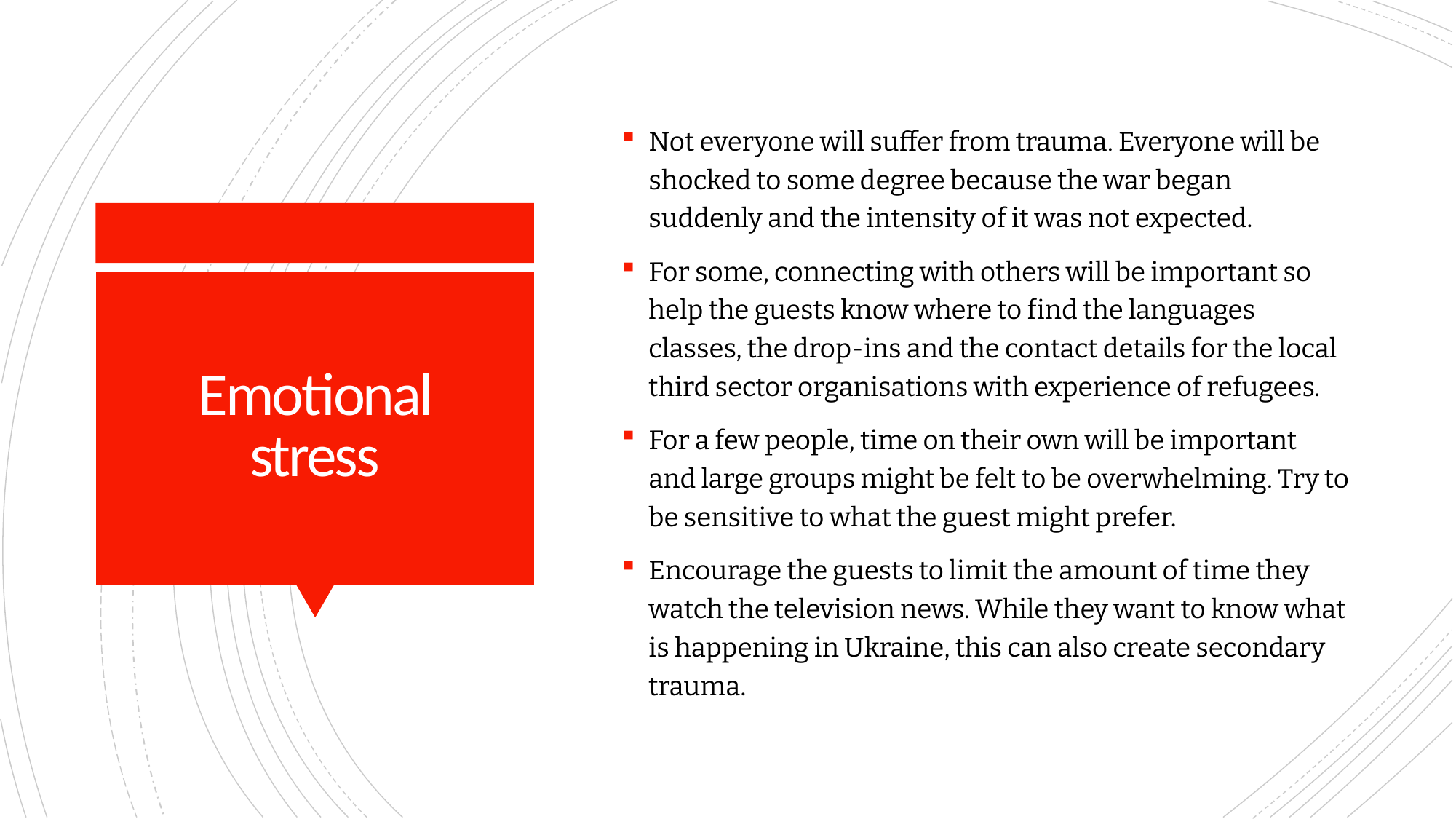

Not everyone will suffer from trauma. Everyone will be shocked to some degree because the war began suddenly and the intensity of it was not expected.
For some, connecting with others will be important so help the guests know where to find the languages classes, the drop-ins and the contact details for the local third sector organisations with experience of refugees.
For a few people, time on their own will be important and large groups might be felt to be overwhelming. Try to be sensitive to what the guest might prefer.
Encourage the guests to limit the amount of time they watch the television news. While they want to know what is happening in Ukraine, this can also create secondary trauma.
# Emotional stress